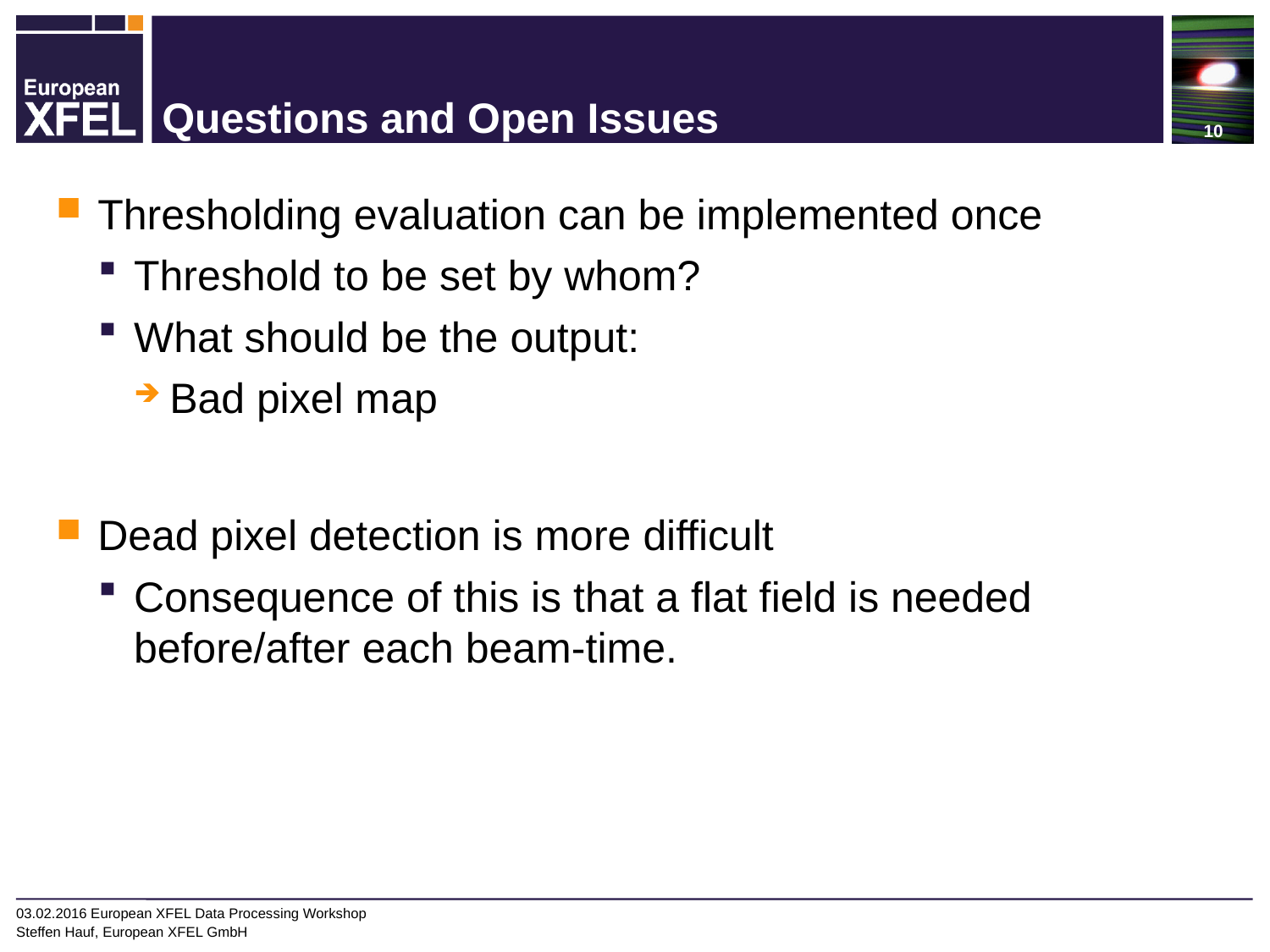

# Questions and Open Issues
Thresholding evaluation can be implemented once
Threshold to be set by whom?
What should be the output:
Bad pixel map

Dead pixel detection is more difficult
Consequence of this is that a flat field is needed before/after each beam-time.